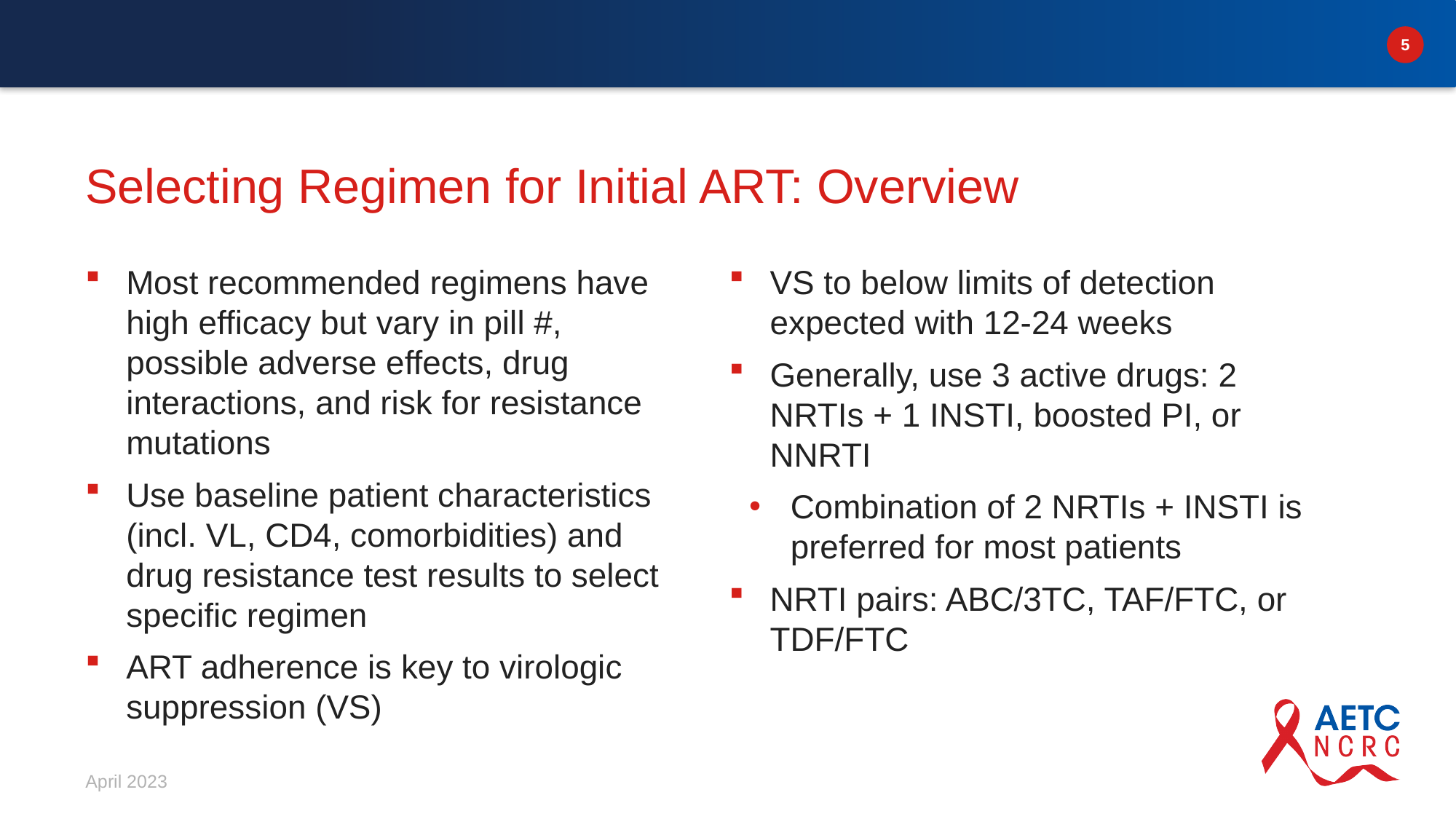

# Selecting Regimen for Initial ART: Overview
VS to below limits of detection expected with 12-24 weeks
Generally, use 3 active drugs: 2 NRTIs + 1 INSTI, boosted PI, or NNRTI
Combination of 2 NRTIs + INSTI is preferred for most patients
NRTI pairs: ABC/3TC, TAF/FTC, or TDF/FTC
Most recommended regimens have high efficacy but vary in pill #, possible adverse effects, drug interactions, and risk for resistance mutations
Use baseline patient characteristics (incl. VL, CD4, comorbidities) and drug resistance test results to select specific regimen
ART adherence is key to virologic suppression (VS)
April 2023